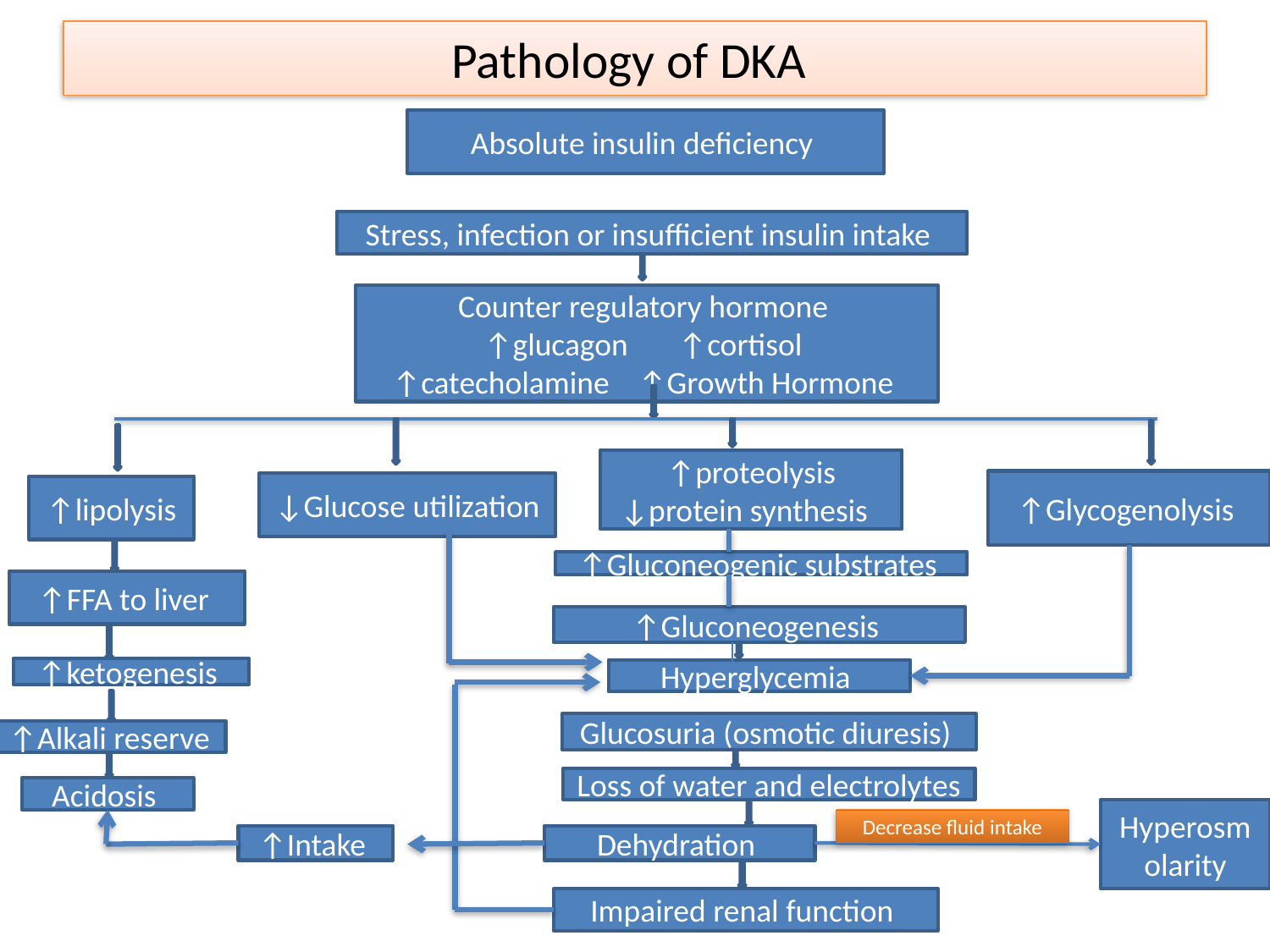

# Pathology of DKA

Absolute insulin deficiency
Stress, infection or insufficient insulin intake

Counter regulatory hormone
↑glucagon       ↑cortisol
↑catecholamine    ↑Growth Hormone

↑proteolysis
↓protein synthesis
↑Glycogenolysis
↓Glucose utilization
↑lipolysis

↑Gluconeogenic substrates
↑FFA to liver
↑Gluconeogenesis

↑ketogenesis
Hyperglycemia

Glucosuria (osmotic diuresis)
↑Alkali reserve

Loss of water and electrolytes
Acidosis

Hyperosmolarity
Decrease fluid intake
↑Intake
Dehydration

Impaired renal function